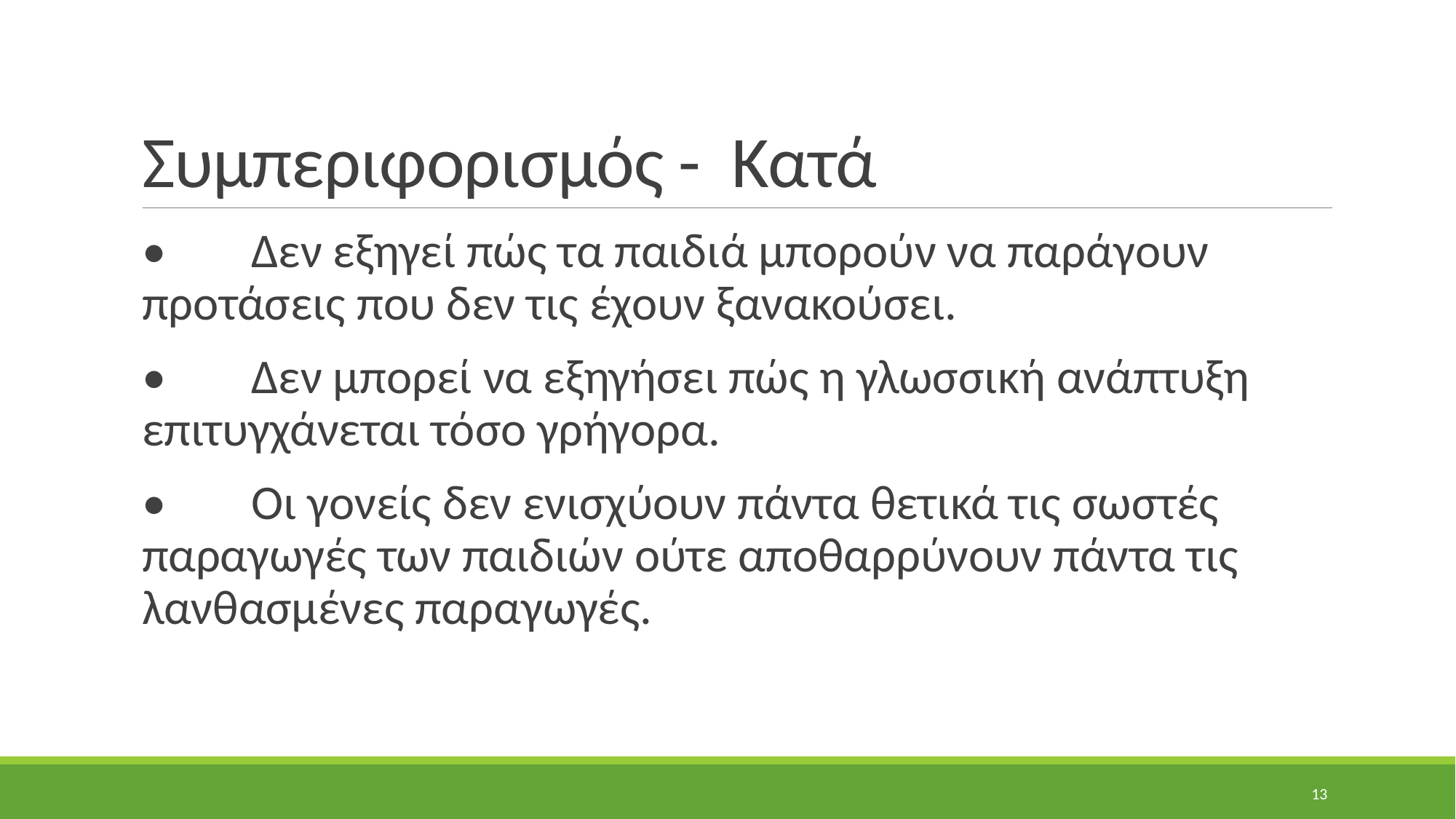

# Συμπεριφορισμός -  Κατά
•	Δεν εξηγεί πώς τα παιδιά μπορούν να παράγουν προτάσεις που δεν τις έχουν ξανακούσει.
•	Δεν μπορεί να εξηγήσει πώς η γλωσσική ανάπτυξη επιτυγχάνεται τόσο γρήγορα.
•	Οι γονείς δεν ενισχύουν πάντα θετικά τις σωστές παραγωγές των παιδιών ούτε αποθαρρύνουν πάντα τις λανθασμένες παραγωγές.

13